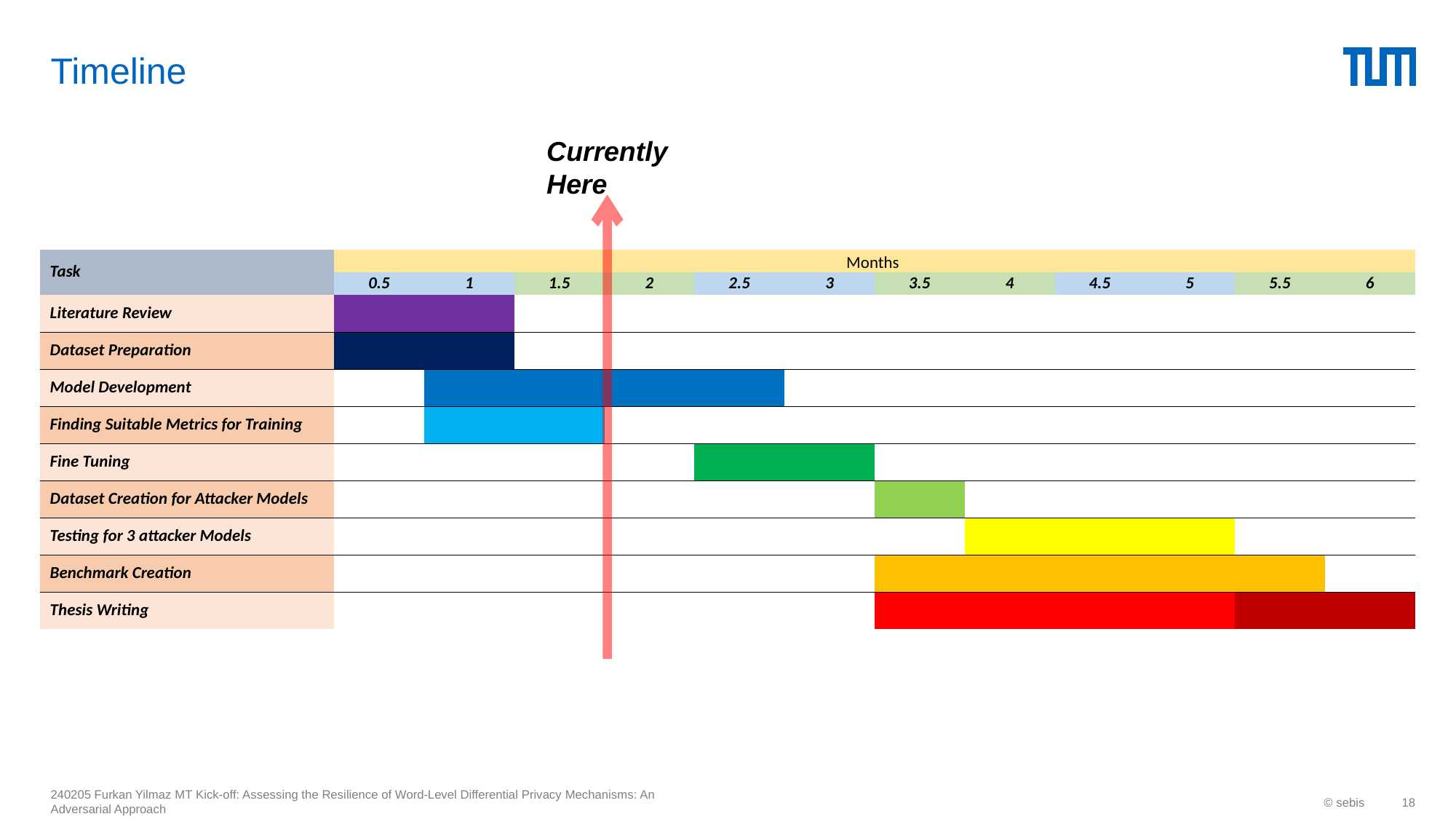

# Timeline
Currently
Here
| Task | Months |  |  |  |  |  |  |  |  |  |  |  |
| --- | --- | --- | --- | --- | --- | --- | --- | --- | --- | --- | --- | --- |
|  | 0.5 | 1 | 1.5 | 2 | 2.5 | 3 | 3.5 | 4 | 4.5 | 5 | 5.5 | 6 |
| Literature Review |  |  |  |  |  |  |  |  |  |  |  |  |
| Dataset Preparation |  |  |  |  |  |  |  |  |  |  |  |  |
| Model Development |  |  |  |  |  |  |  |  |  |  |  |  |
| Finding Suitable Metrics for Training |  |  |  |  |  |  |  |  |  |  |  |  |
| Fine Tuning |  |  |  |  |  |  |  |  |  |  |  |  |
| Dataset Creation for Attacker Models |  |  |  |  |  |  |  |  |  |  |  |  |
| Testing for 3 attacker Models |  |  |  |  |  |  |  |  |  |  |  |  |
| Benchmark Creation |  |  |  |  |  |  |  |  |  |  |  |  |
| Thesis Writing |  |  |  |  |  |  |  |  |  |  |  |  |
240205 Furkan Yilmaz MT Kick-off: Assessing the Resilience of Word-Level Differential Privacy Mechanisms: An Adversarial Approach
© sebis
18